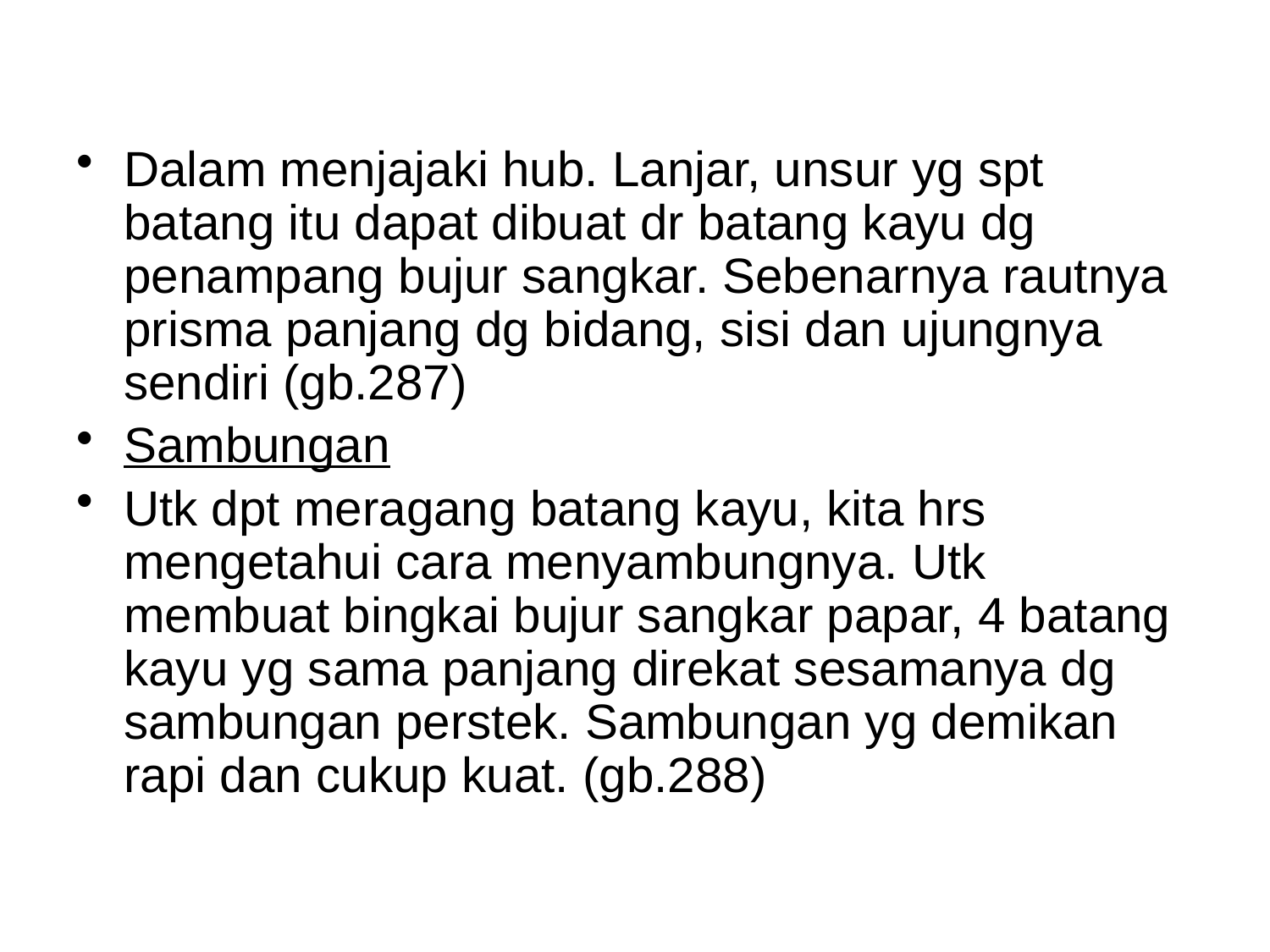

#
Dalam menjajaki hub. Lanjar, unsur yg spt batang itu dapat dibuat dr batang kayu dg penampang bujur sangkar. Sebenarnya rautnya prisma panjang dg bidang, sisi dan ujungnya sendiri (gb.287)
Sambungan
Utk dpt meragang batang kayu, kita hrs mengetahui cara menyambungnya. Utk membuat bingkai bujur sangkar papar, 4 batang kayu yg sama panjang direkat sesamanya dg sambungan perstek. Sambungan yg demikan rapi dan cukup kuat. (gb.288)